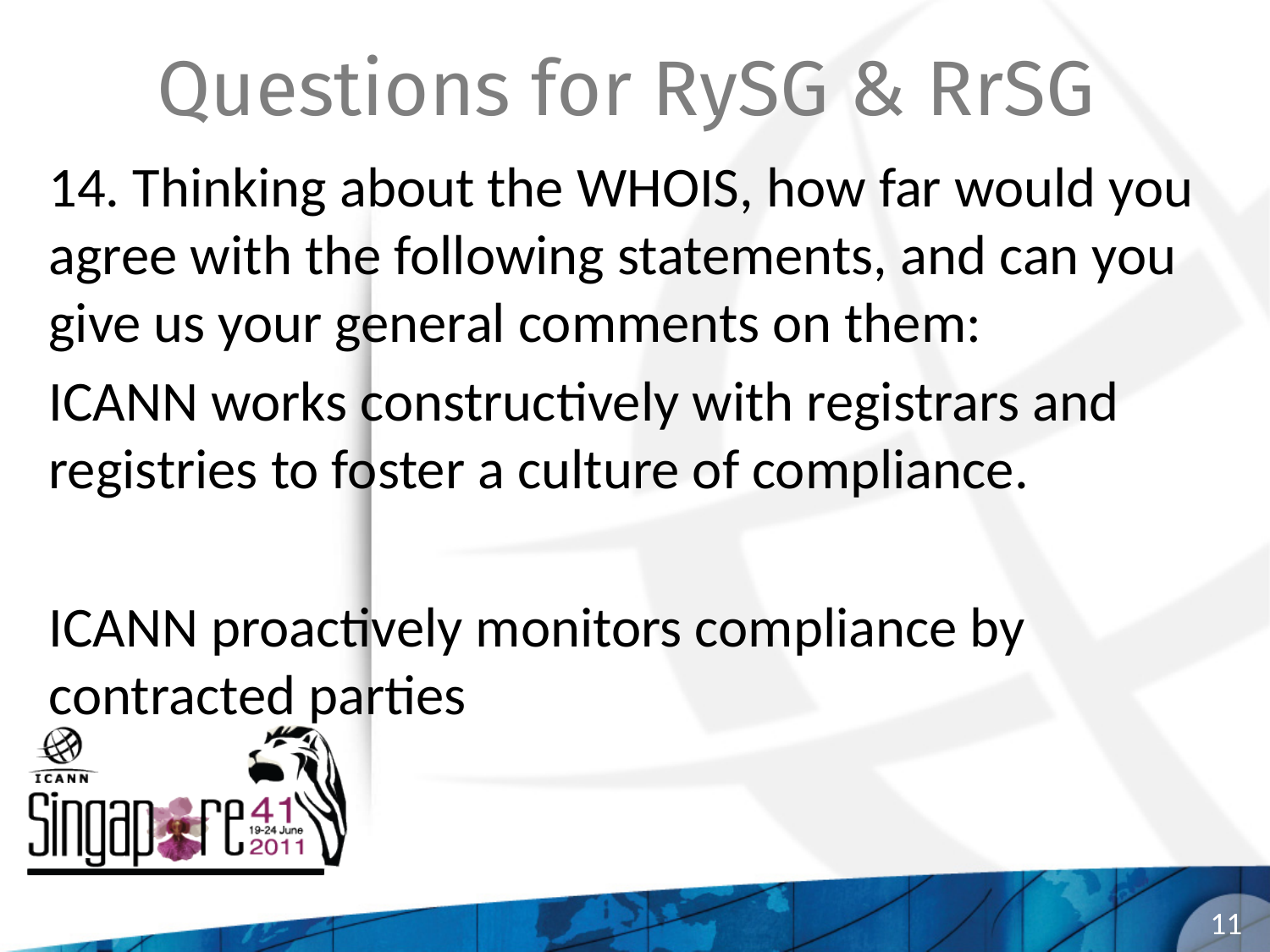

# Questions for RySG & RrSG
14. Thinking about the WHOIS, how far would you agree with the following statements, and can you give us your general comments on them:
ICANN works constructively with registrars and registries to foster a culture of compliance.

ICANN proactively monitors compliance by contracted parties

11